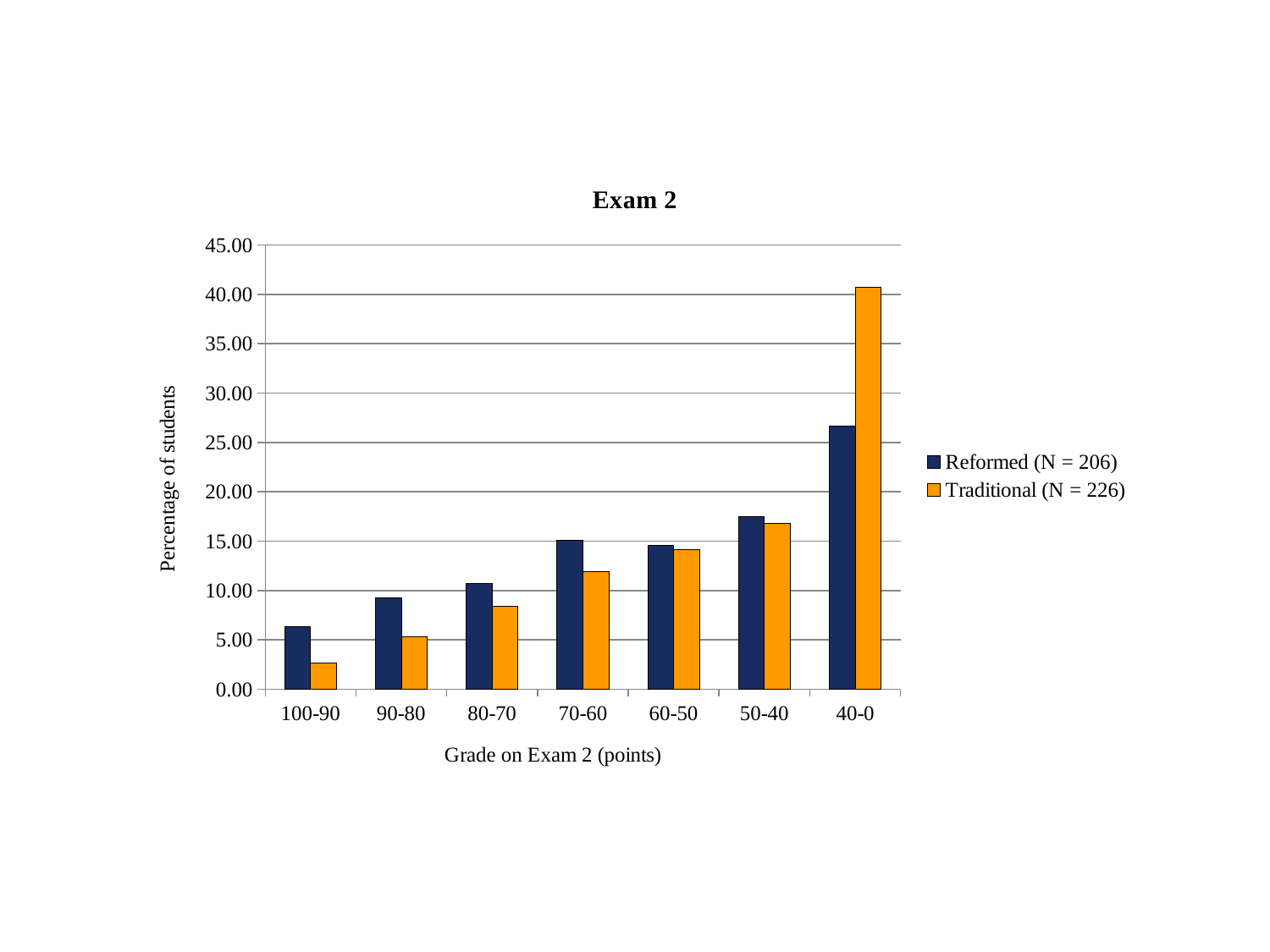

### Chart: Exam 2

| Category |  |  |
|---|---|---|
| 100-90 | 6.310679611650485 | 2.654867256637168 |
| 90-80 | 9.223300970873744 | 5.309734513274336 |
| 80-70 | 10.67961165048544 | 8.4070796460177 |
| 70-60 | 15.04854368932039 | 11.94690265486726 |
| 60-50 | 14.5631067961165 | 14.15929203539823 |
| 50-40 | 17.47572815533981 | 16.8141592920354 |
| 40-0 | 26.6990291262136 | 40.70796460176992 |